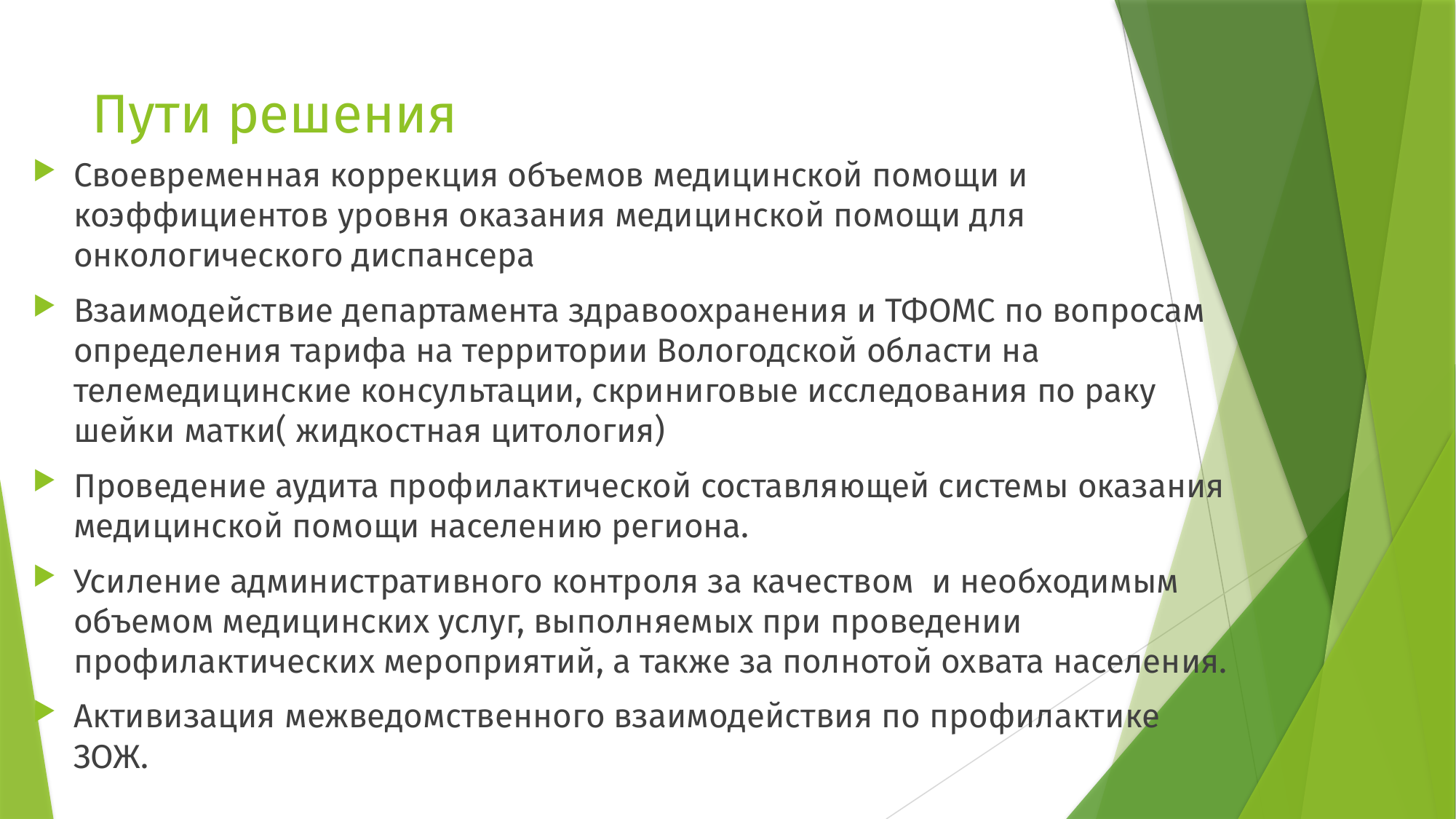

# Пути решения
Своевременная коррекция объемов медицинской помощи и коэффициентов уровня оказания медицинской помощи для онкологического диспансера
Взаимодействие департамента здравоохранения и ТФОМС по вопросам  определения тарифа на территории Вологодской области на телемедицинские консультации, скриниговые исследования по раку шейки матки( жидкостная цитология)
Проведение аудита профилактической составляющей системы оказания медицинской помощи населению региона.
Усиление административного контроля за качеством  и необходимым объемом медицинских услуг, выполняемых при проведении профилактических мероприятий, а также за полнотой охвата населения.
Активизация межведомственного взаимодействия по профилактике ЗОЖ.